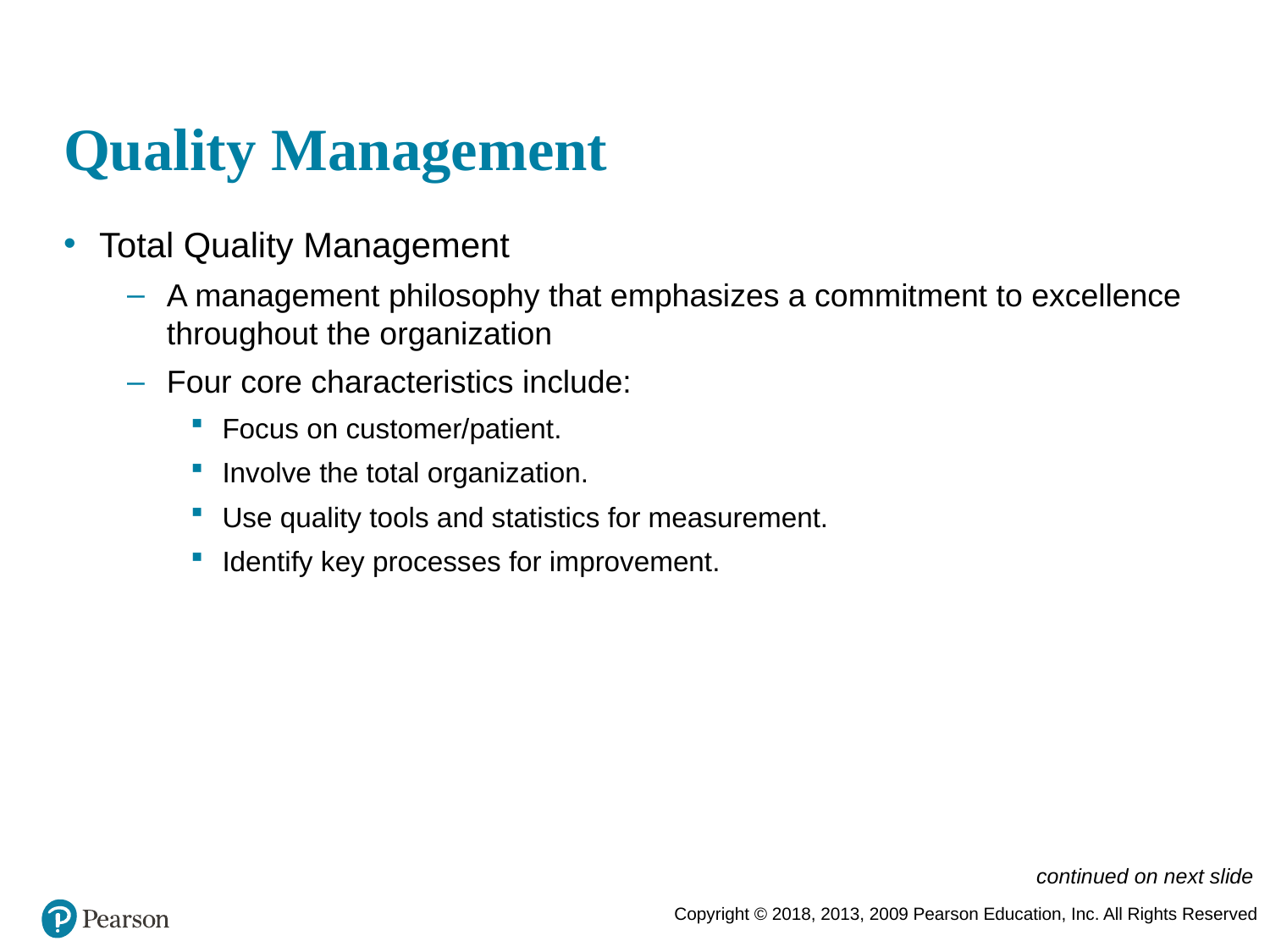

# Quality Management
Total Quality Management
A management philosophy that emphasizes a commitment to excellence throughout the organization
Four core characteristics include:
Focus on customer/patient.
Involve the total organization.
Use quality tools and statistics for measurement.
Identify key processes for improvement.
continued on next slide